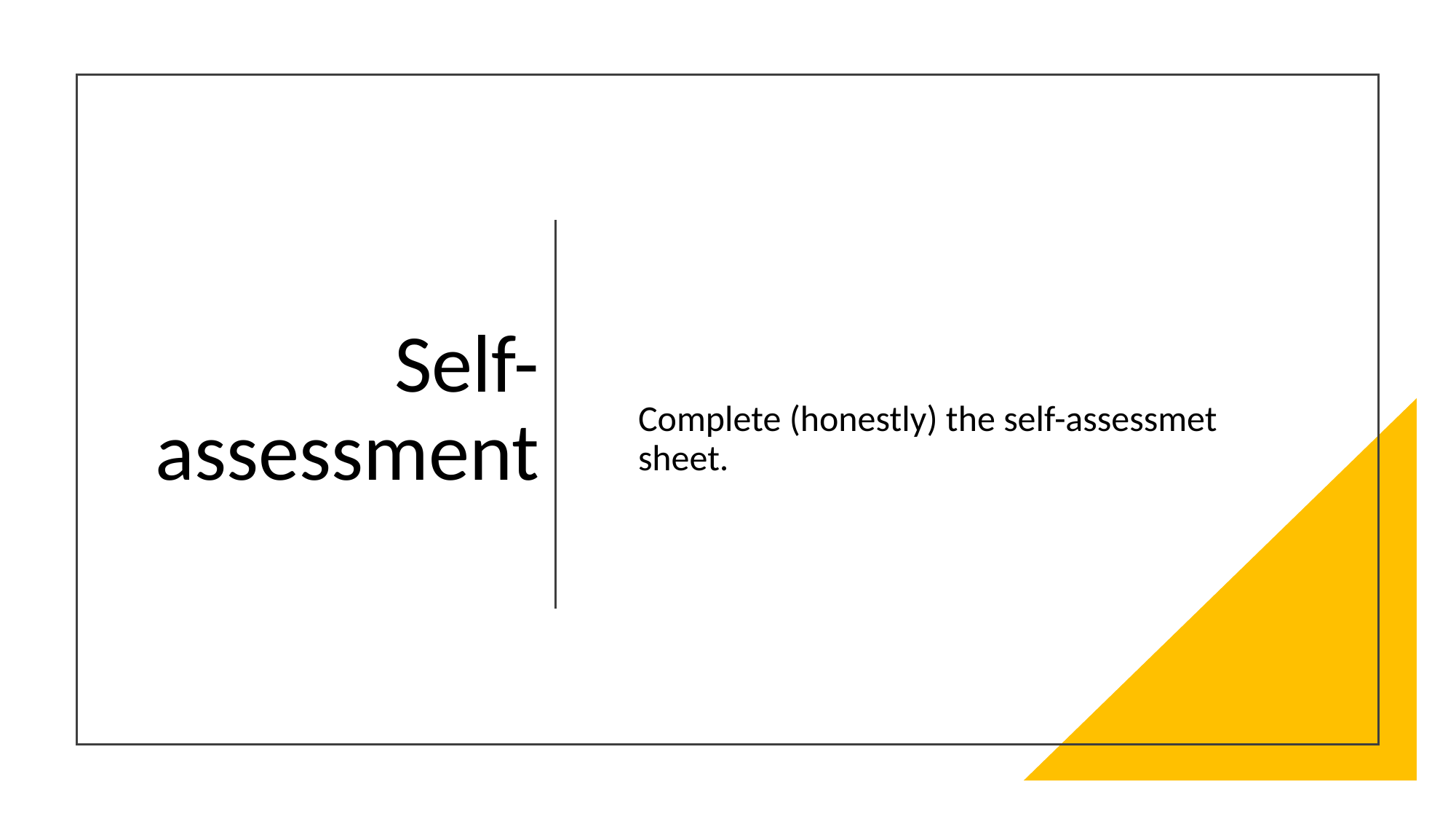

# Self-assessment

Complete (honestly) the self-assessmet sheet.